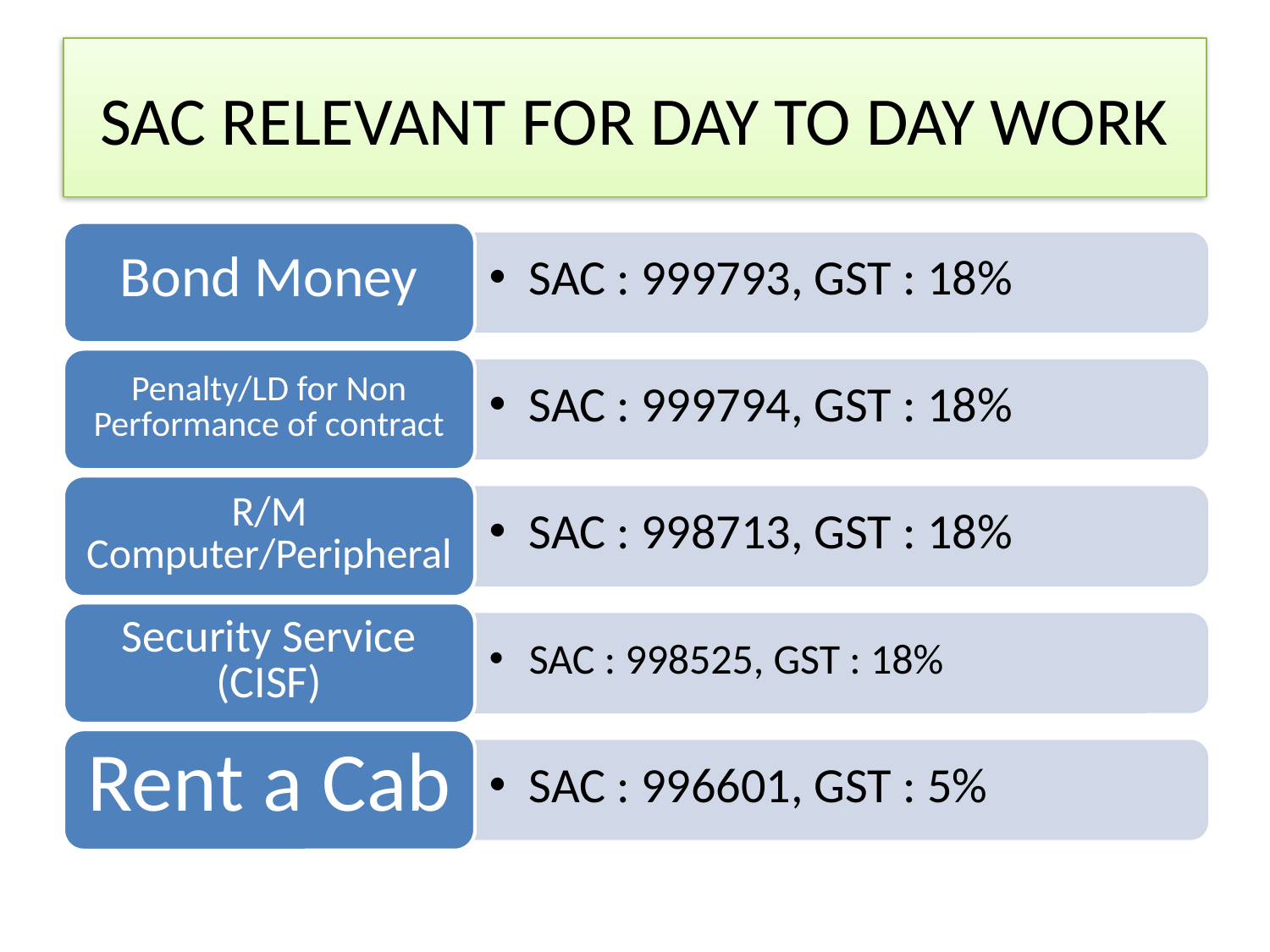

# SAC RELEVANT FOR DAY TO DAY WORK
Bond Money
SAC : 999793, GST : 18%
Penalty/LD for Non Performance of contract
SAC : 999794, GST : 18%
R/M Computer/Peripheral
SAC : 998713, GST : 18%
Security Service (CISF)
SAC : 998525, GST : 18%
Rent a Cab
SAC : 996601, GST : 5%